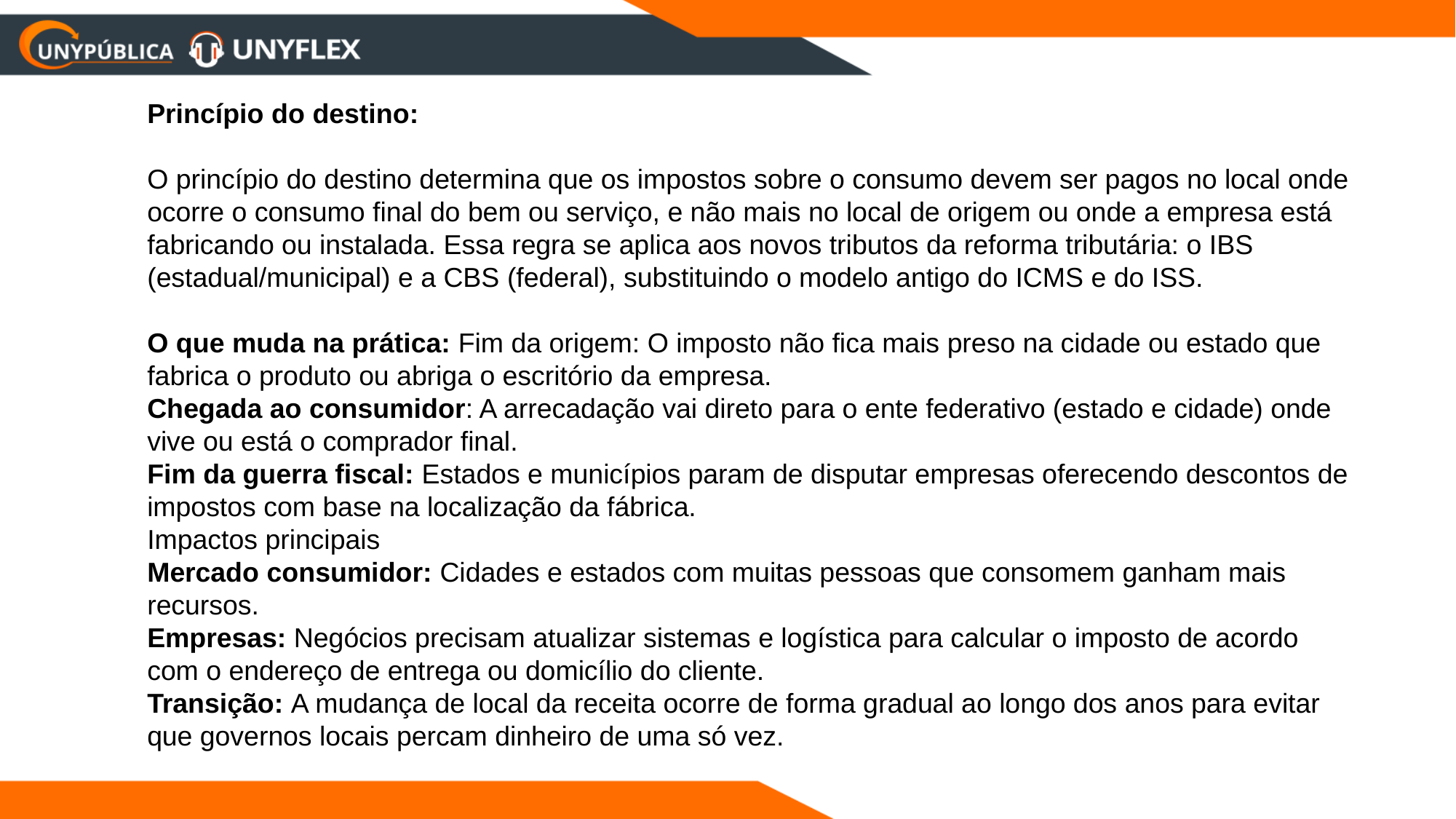

Princípio do destino:

O princípio do destino determina que os impostos sobre o consumo devem ser pagos no local onde ocorre o consumo final do bem ou serviço, e não mais no local de origem ou onde a empresa está fabricando ou instalada. Essa regra se aplica aos novos tributos da reforma tributária: o IBS (estadual/municipal) e a CBS (federal), substituindo o modelo antigo do ICMS e do ISS.

O que muda na prática: Fim da origem: O imposto não fica mais preso na cidade ou estado que fabrica o produto ou abriga o escritório da empresa.
Chegada ao consumidor: A arrecadação vai direto para o ente federativo (estado e cidade) onde vive ou está o comprador final.
Fim da guerra fiscal: Estados e municípios param de disputar empresas oferecendo descontos de impostos com base na localização da fábrica.
Impactos principais
Mercado consumidor: Cidades e estados com muitas pessoas que consomem ganham mais recursos.
Empresas: Negócios precisam atualizar sistemas e logística para calcular o imposto de acordo com o endereço de entrega ou domicílio do cliente.
Transição: A mudança de local da receita ocorre de forma gradual ao longo dos anos para evitar que governos locais percam dinheiro de uma só vez.